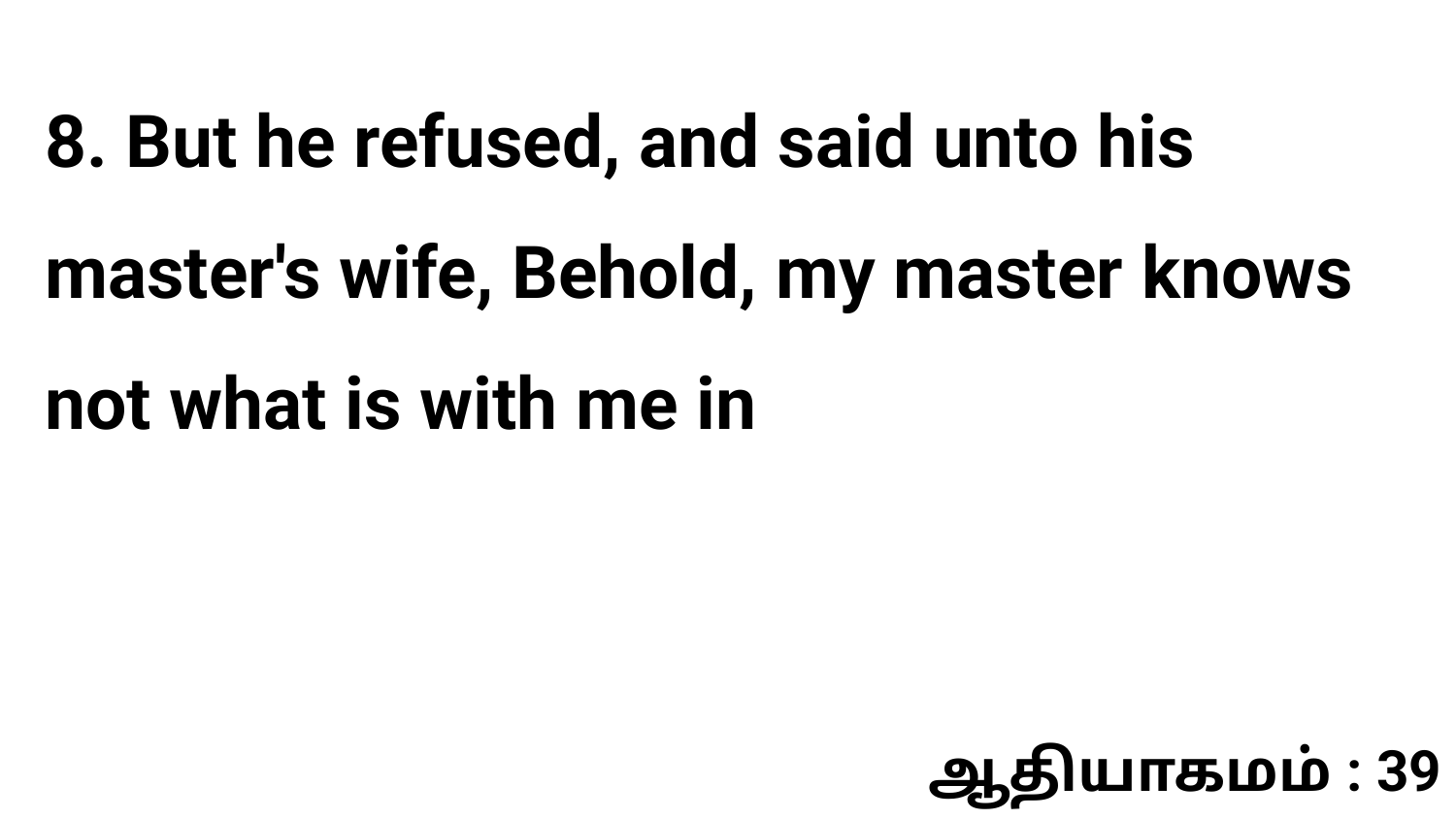

8. But he refused, and said unto his master's wife, Behold, my master knows not what is with me in
ஆதியாகமம் : 39